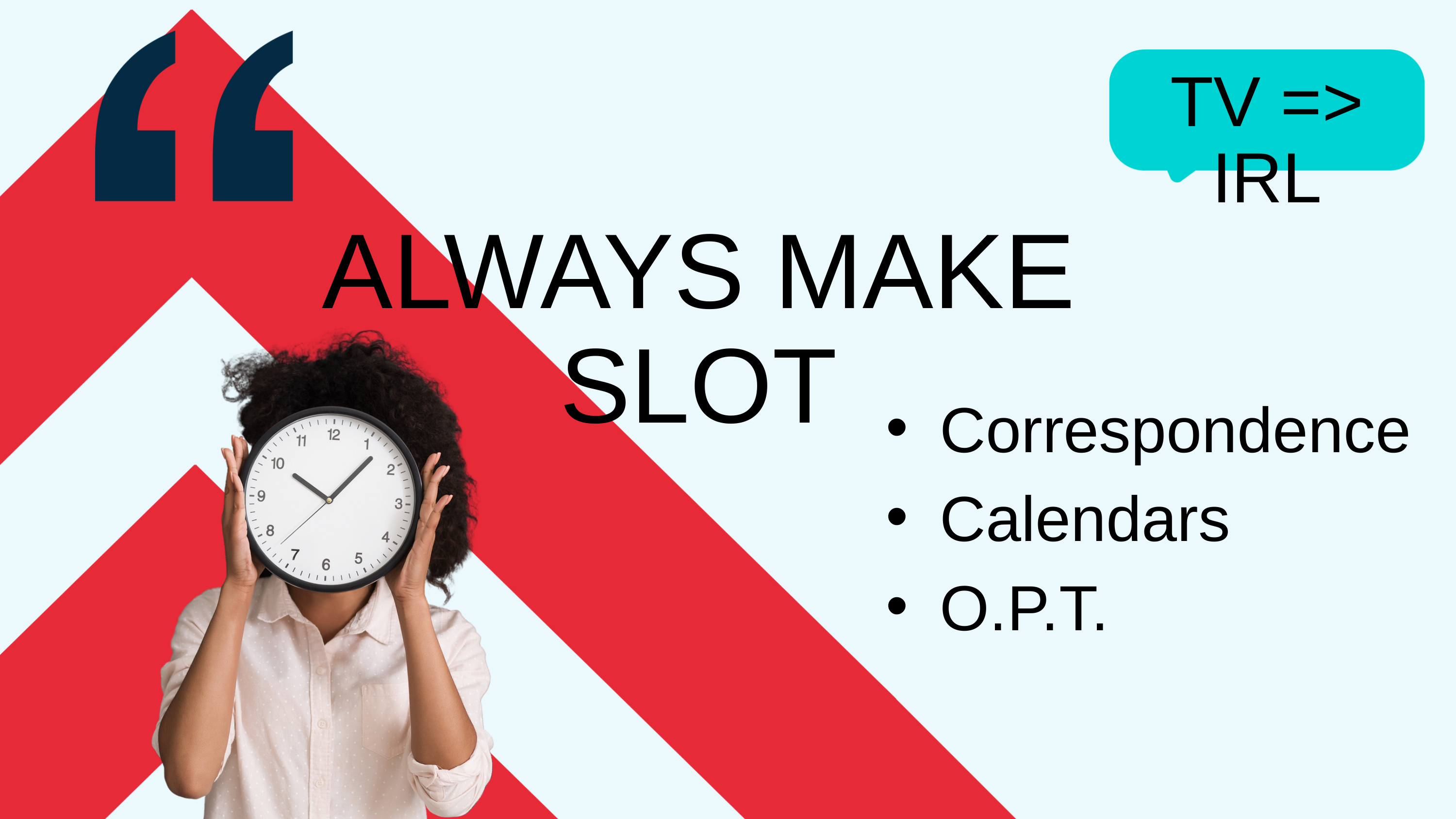

TV => IRL
ALWAYS MAKE SLOT

Correspondence
Calendars
O.P.T.